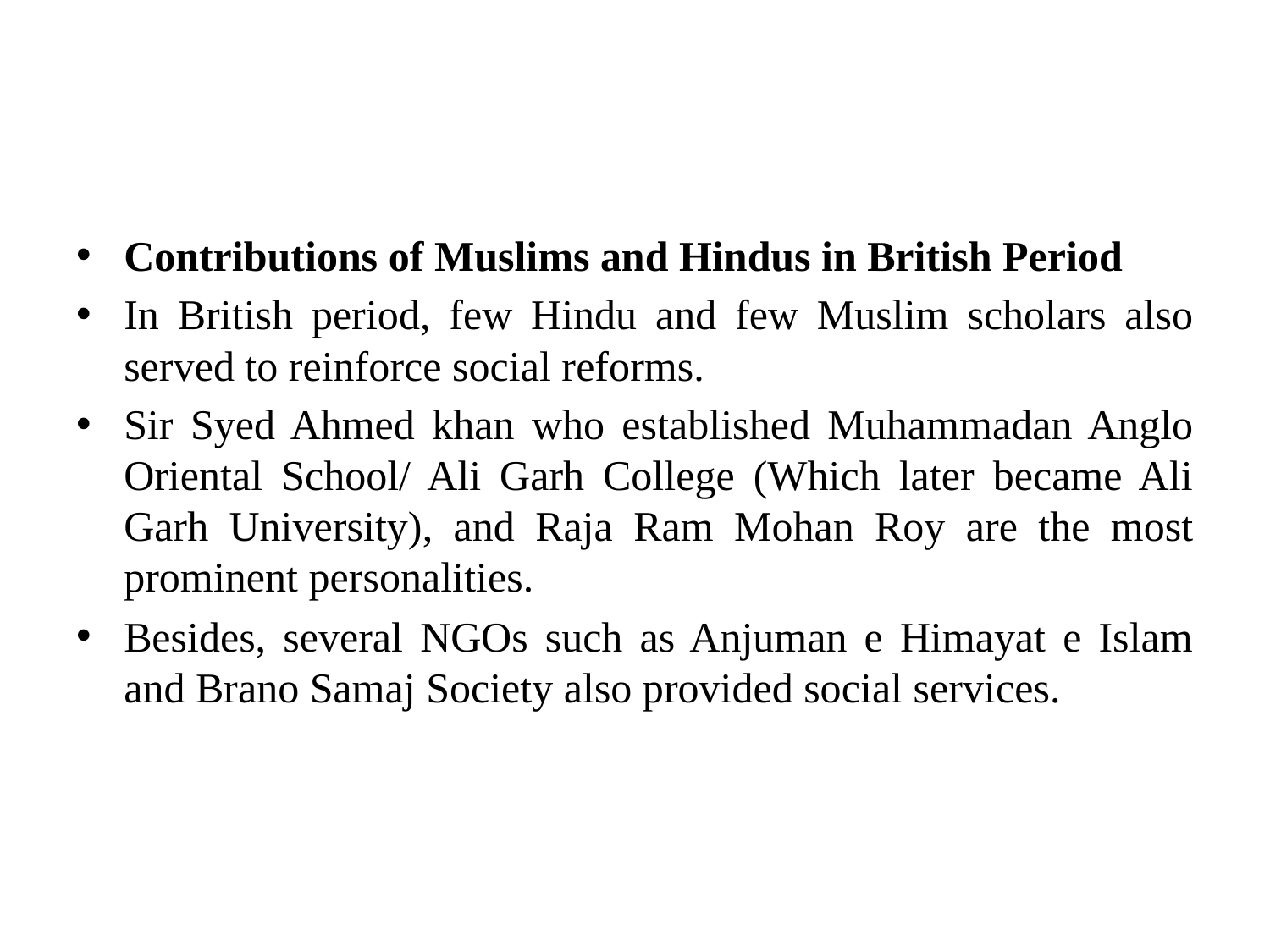

#
Contributions of Muslims and Hindus in British Period
In British period, few Hindu and few Muslim scholars also served to reinforce social reforms.
Sir Syed Ahmed khan who established Muhammadan Anglo Oriental School/ Ali Garh College (Which later became Ali Garh University), and Raja Ram Mohan Roy are the most prominent personalities.
Besides, several NGOs such as Anjuman e Himayat e Islam and Brano Samaj Society also provided social services.